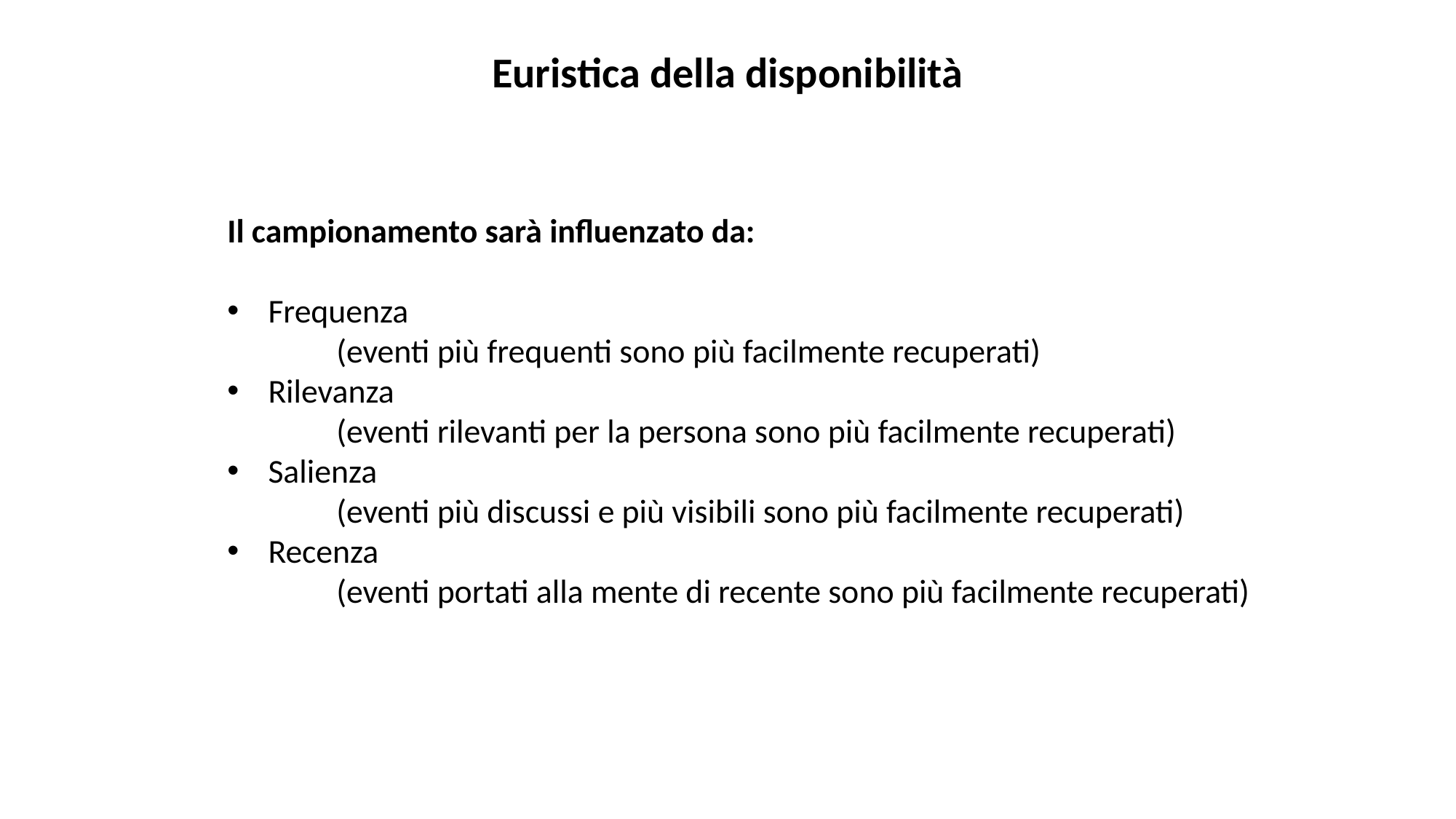

Euristica della disponibilità

Il campionamento sarà influenzato da:

Frequenza
	(eventi più frequenti sono più facilmente recuperati)
Rilevanza
	(eventi rilevanti per la persona sono più facilmente recuperati)
Salienza
	(eventi più discussi e più visibili sono più facilmente recuperati)
Recenza
	(eventi portati alla mente di recente sono più facilmente recuperati)